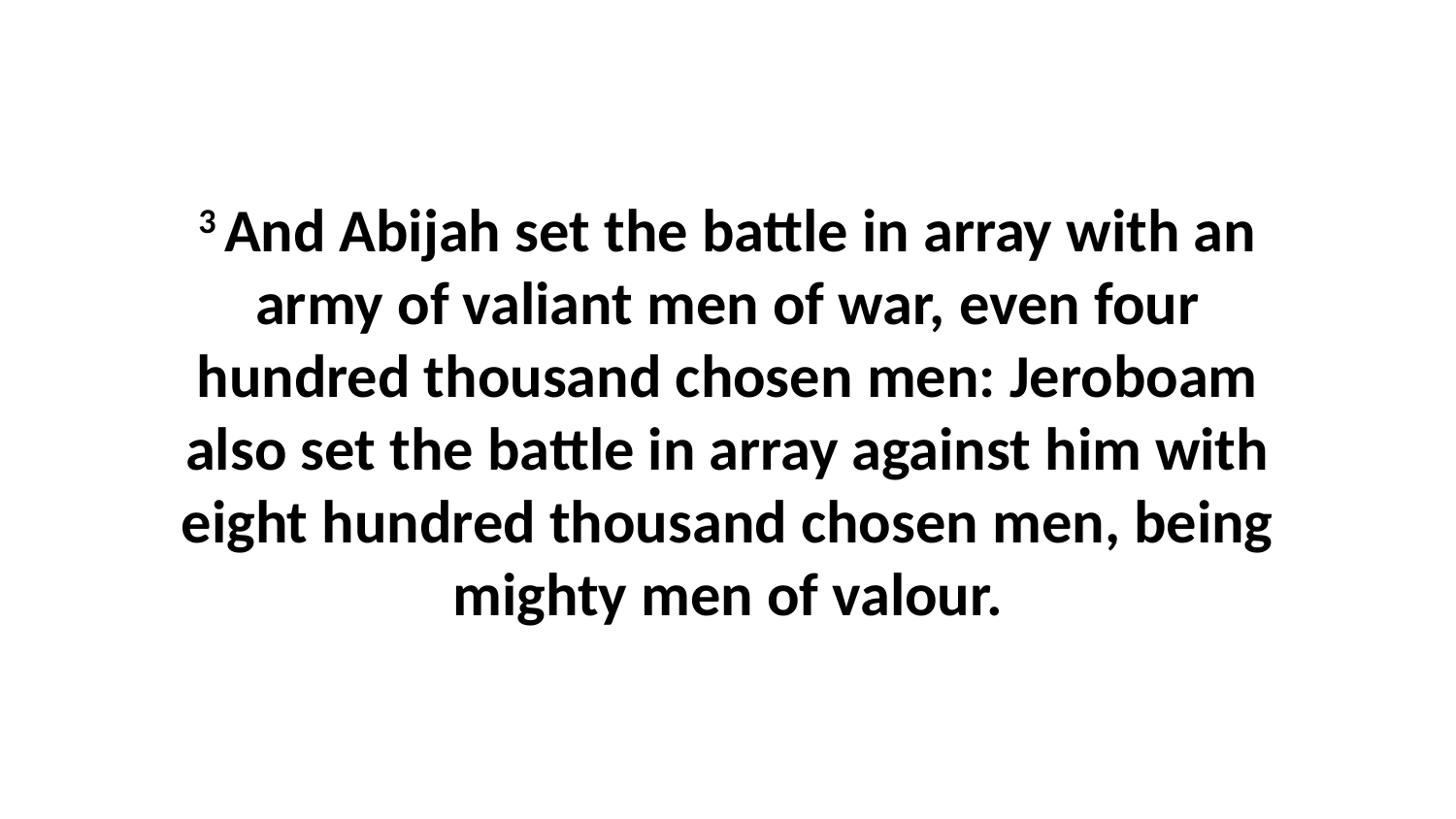

3 And Abijah set the battle in array with an army of valiant men of war, even four hundred thousand chosen men: Jeroboam also set the battle in array against him with eight hundred thousand chosen men, being mighty men of valour.